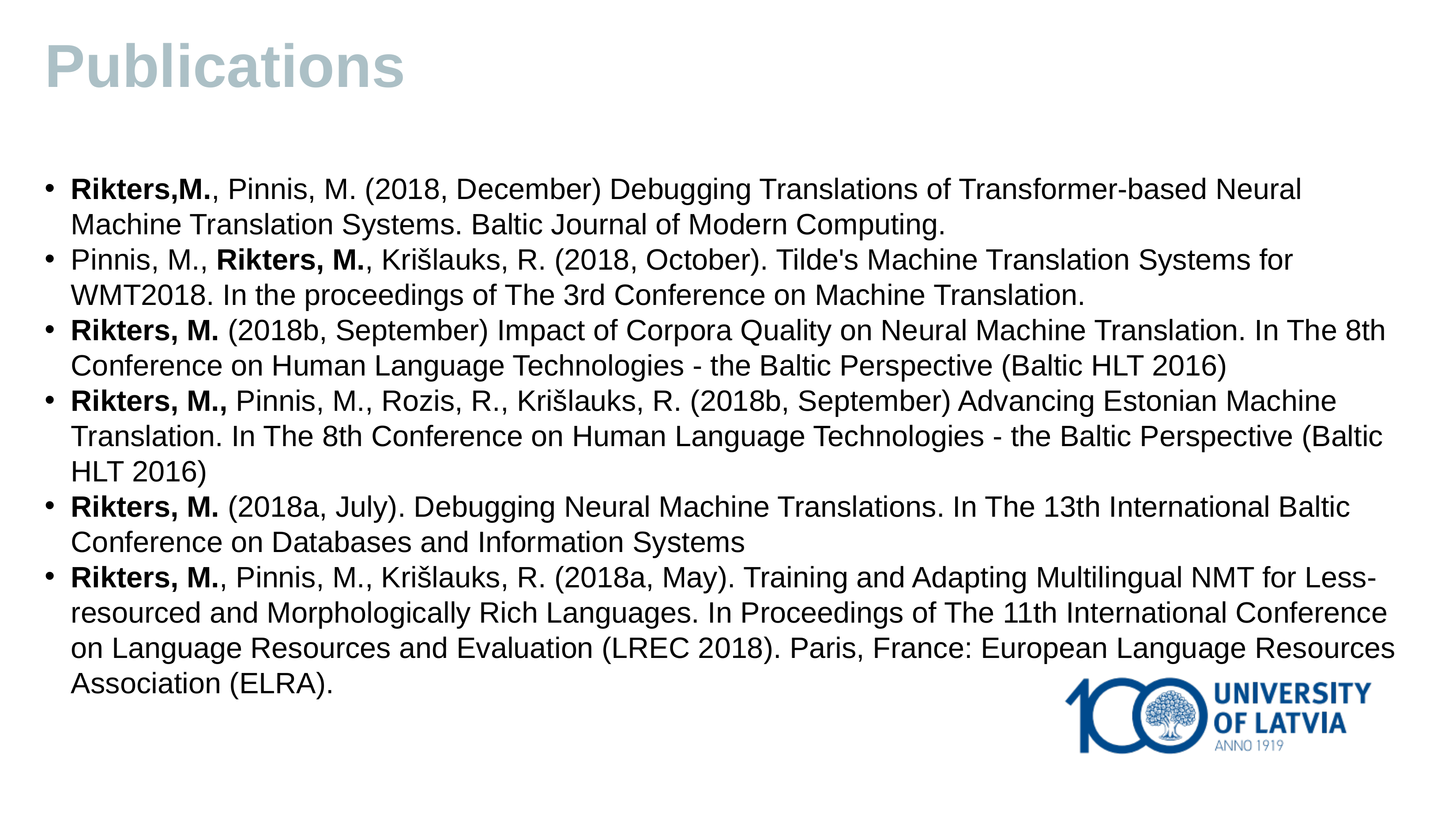

Publications
Rikters,M., Pinnis, M. (2018, December) Debugging Translations of Transformer-based Neural Machine Translation Systems. Baltic Journal of Modern Computing.
Pinnis, M., Rikters, M., Krišlauks, R. (2018, October). Tilde's Machine Translation Systems for WMT2018. In the proceedings of The 3rd Conference on Machine Translation.
Rikters, M. (2018b, September) Impact of Corpora Quality on Neural Machine Translation. In The 8th Conference on Human Language Technologies - the Baltic Perspective (Baltic HLT 2016)
Rikters, M., Pinnis, M., Rozis, R., Krišlauks, R. (2018b, September) Advancing Estonian Machine Translation. In The 8th Conference on Human Language Technologies - the Baltic Perspective (Baltic HLT 2016)
Rikters, M. (2018a, July). Debugging Neural Machine Translations. In The 13th International Baltic Conference on Databases and Information Systems
Rikters, M., Pinnis, M., Krišlauks, R. (2018a, May). Training and Adapting Multilingual NMT for Less-resourced and Morphologically Rich Languages. In Proceedings of The 11th International Conference on Language Resources and Evaluation (LREC 2018). Paris, France: European Language Resources Association (ELRA).